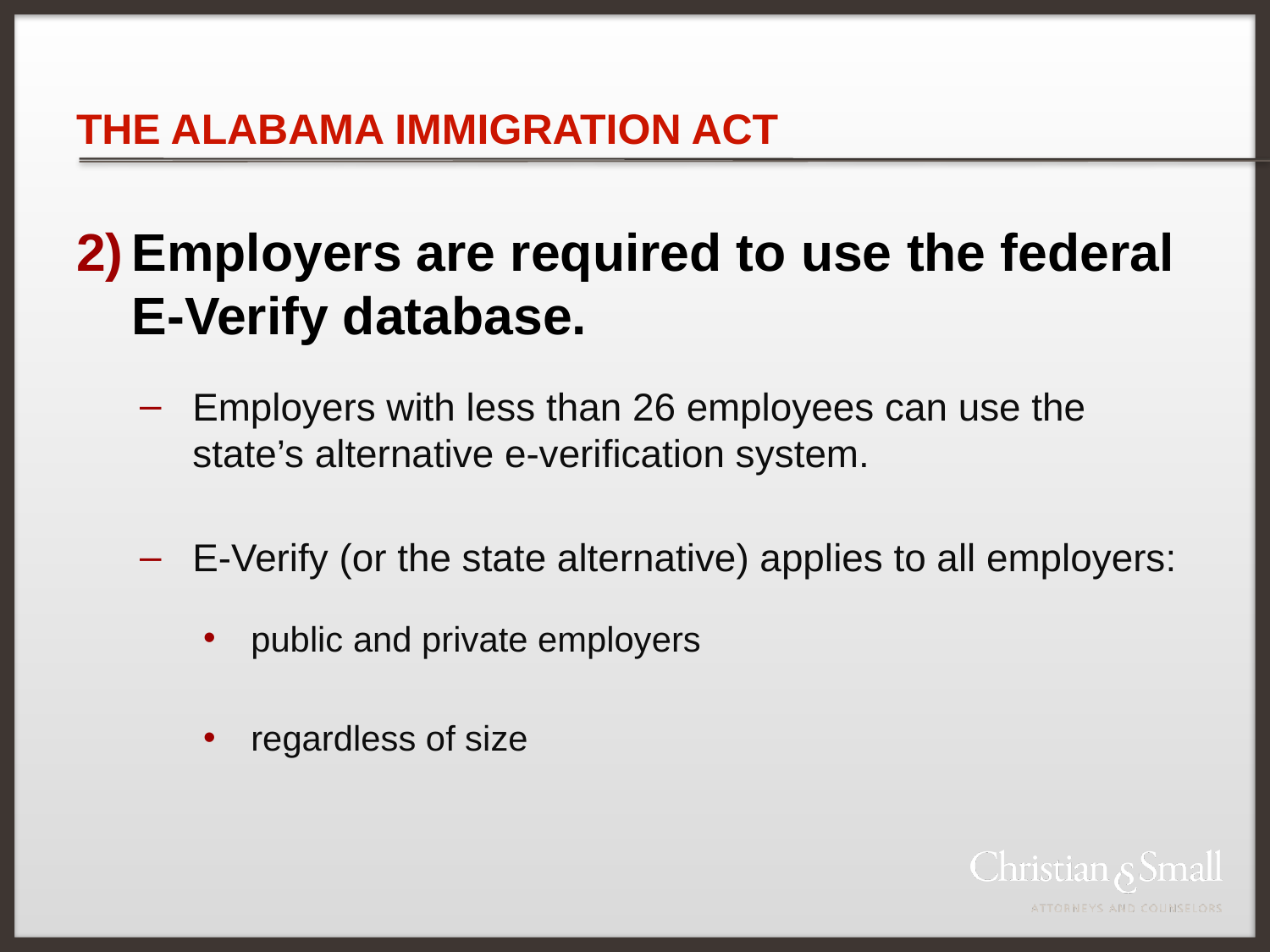

THE ALABAMA IMMIGRATION ACT
Employers are required to use the federal E-Verify database.

Employers with less than 26 employees can use the state’s alternative e-verification system.

E-Verify (or the state alternative) applies to all employers:

public and private employers

regardless of size